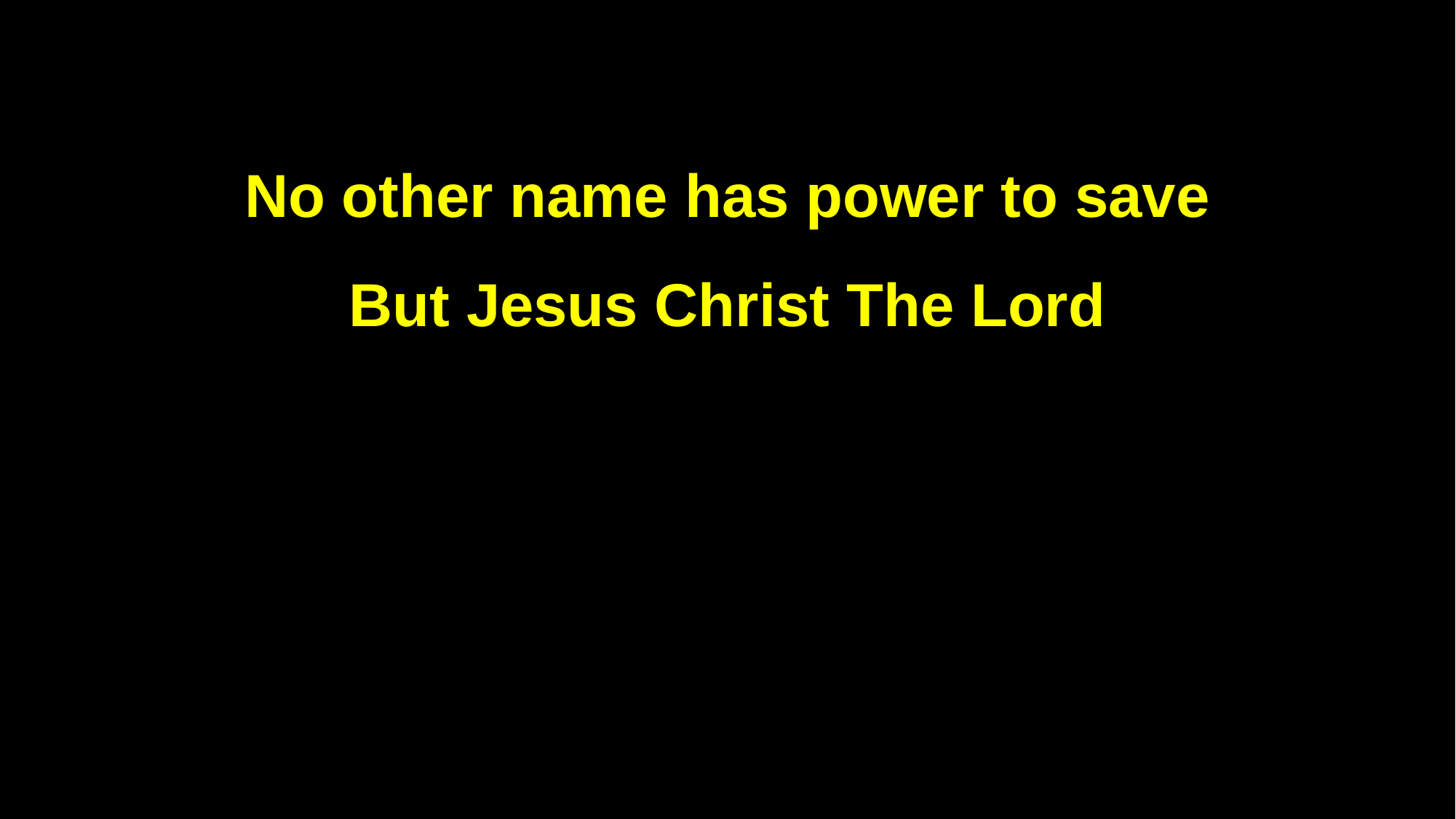

No other name has power to save
But Jesus Christ The Lord